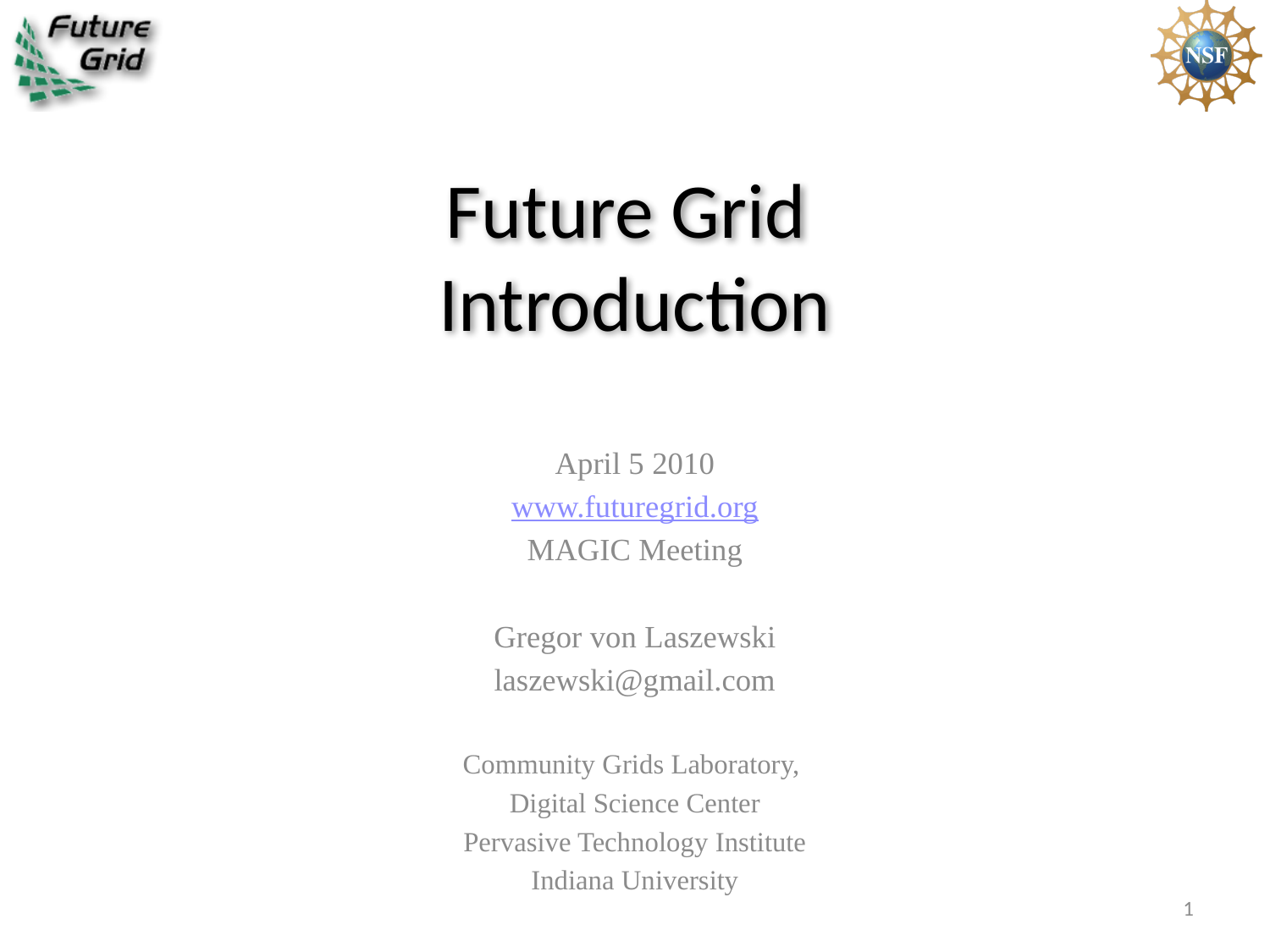

# Future Grid Introduction
April 5 2010
www.futuregrid.org
MAGIC Meeting

Gregor von Laszewski
laszewski@gmail.com

Community Grids Laboratory,
Digital Science Center
Pervasive Technology Institute
Indiana University
1